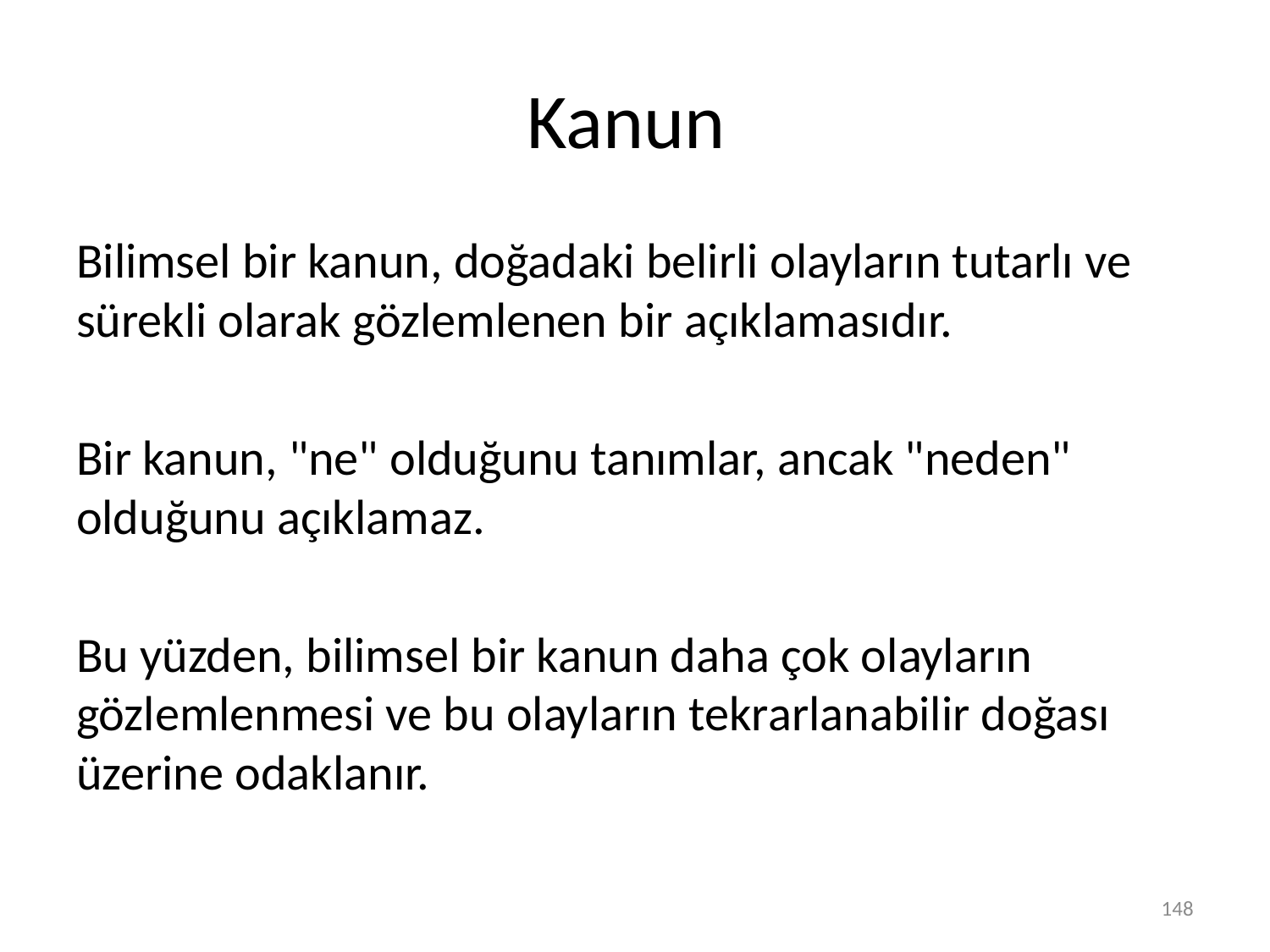

# Kanun
Bilimsel bir kanun, doğadaki belirli olayların tutarlı ve sürekli olarak gözlemlenen bir açıklamasıdır.

Bir kanun, "ne" olduğunu tanımlar, ancak "neden" olduğunu açıklamaz.

Bu yüzden, bilimsel bir kanun daha çok olayların gözlemlenmesi ve bu olayların tekrarlanabilir doğası üzerine odaklanır.
148